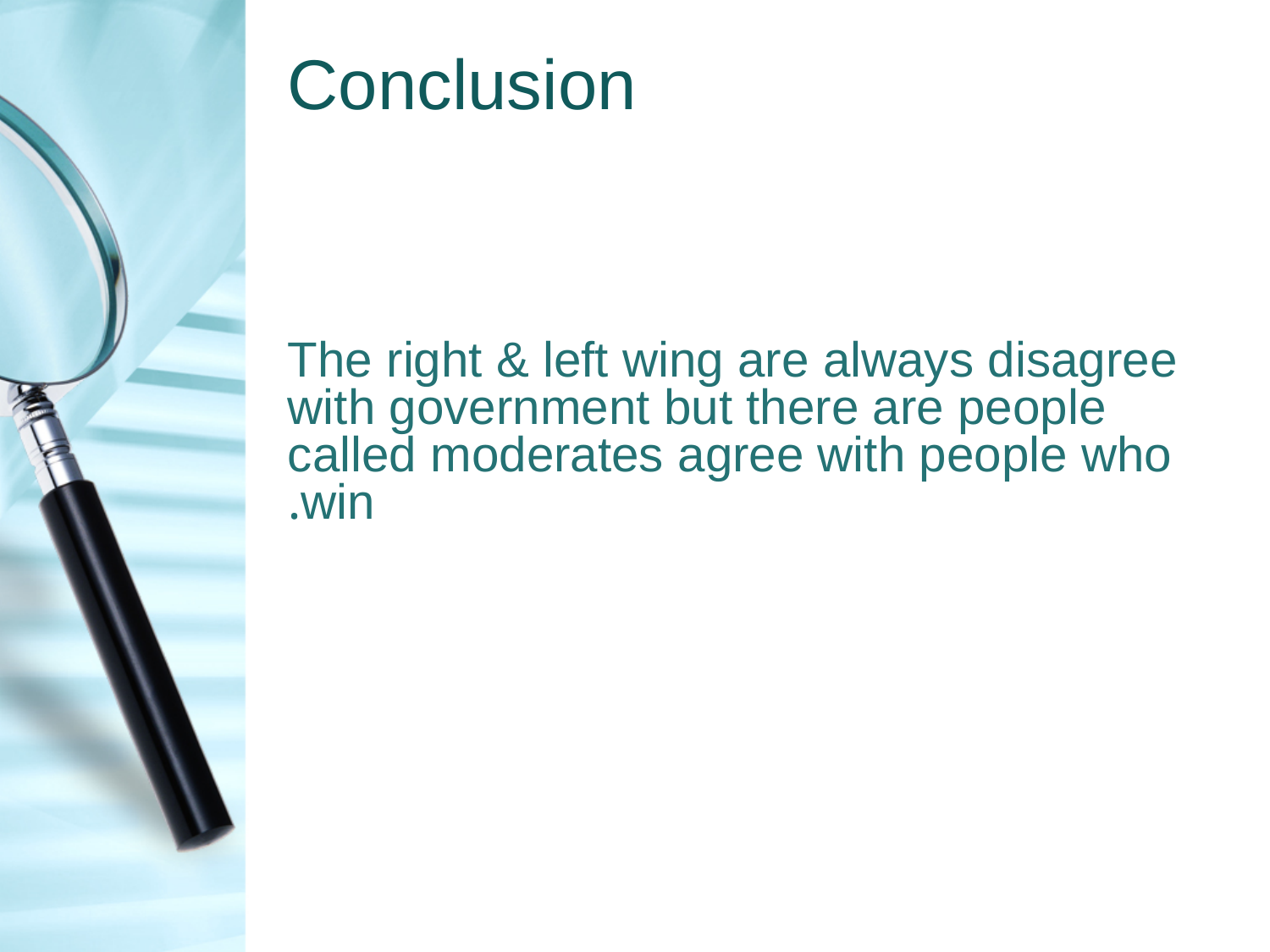

# Conclusion

The right & left wing are always disagree with government but there are people called moderates agree with people who win.